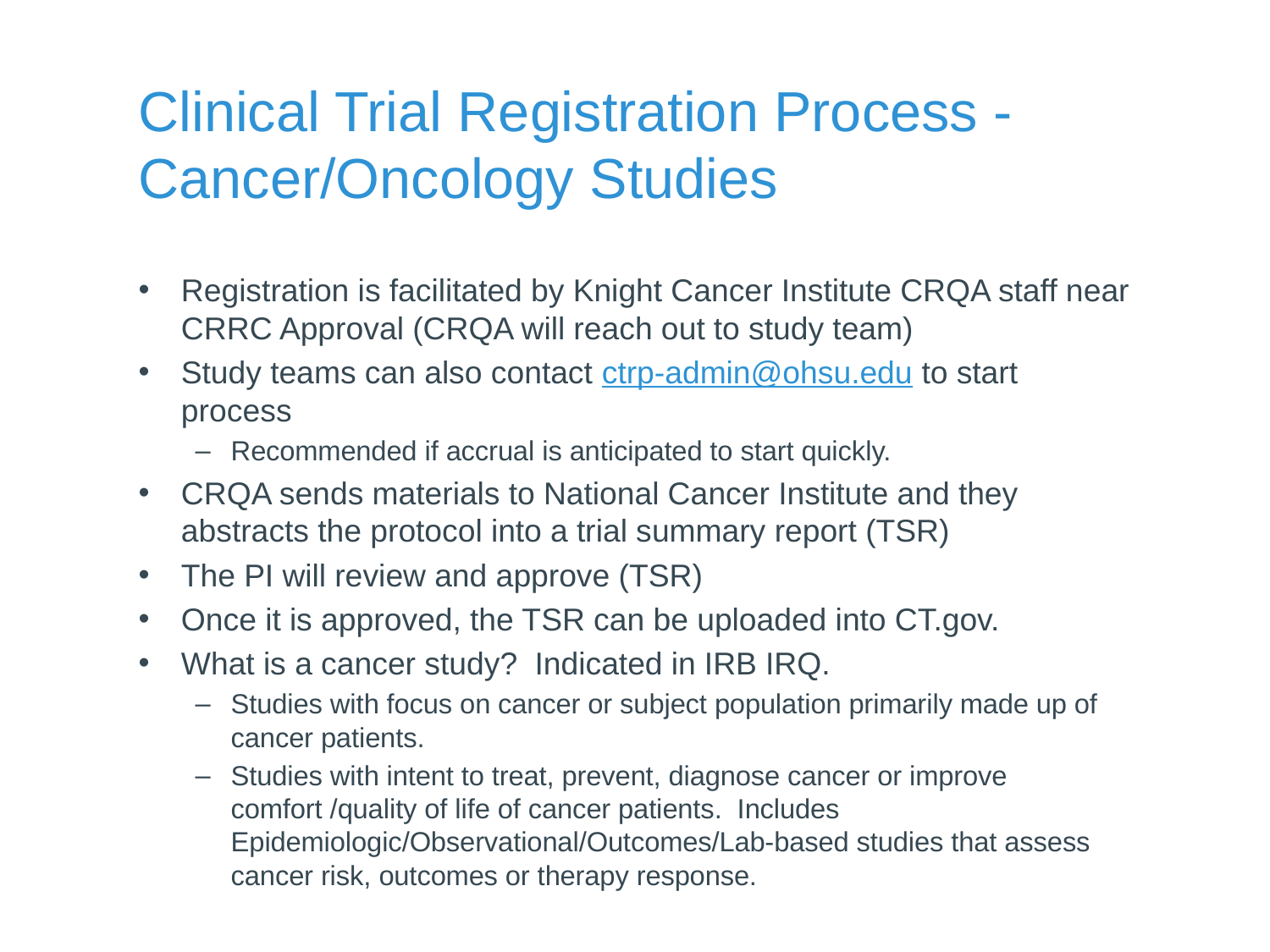

# Clinical Trial Registration Process - Cancer/Oncology Studies
Registration is facilitated by Knight Cancer Institute CRQA staff near CRRC Approval (CRQA will reach out to study team)
Study teams can also contact ctrp-admin@ohsu.edu to start process
Recommended if accrual is anticipated to start quickly.
CRQA sends materials to National Cancer Institute and they abstracts the protocol into a trial summary report (TSR)
The PI will review and approve (TSR)
Once it is approved, the TSR can be uploaded into CT.gov.
What is a cancer study?  Indicated in IRB IRQ.
Studies with focus on cancer or subject population primarily made up of cancer patients.
Studies with intent to treat, prevent, diagnose cancer or improve comfort /quality of life of cancer patients.  Includes Epidemiologic/Observational/Outcomes/Lab-based studies that assess cancer risk, outcomes or therapy response.